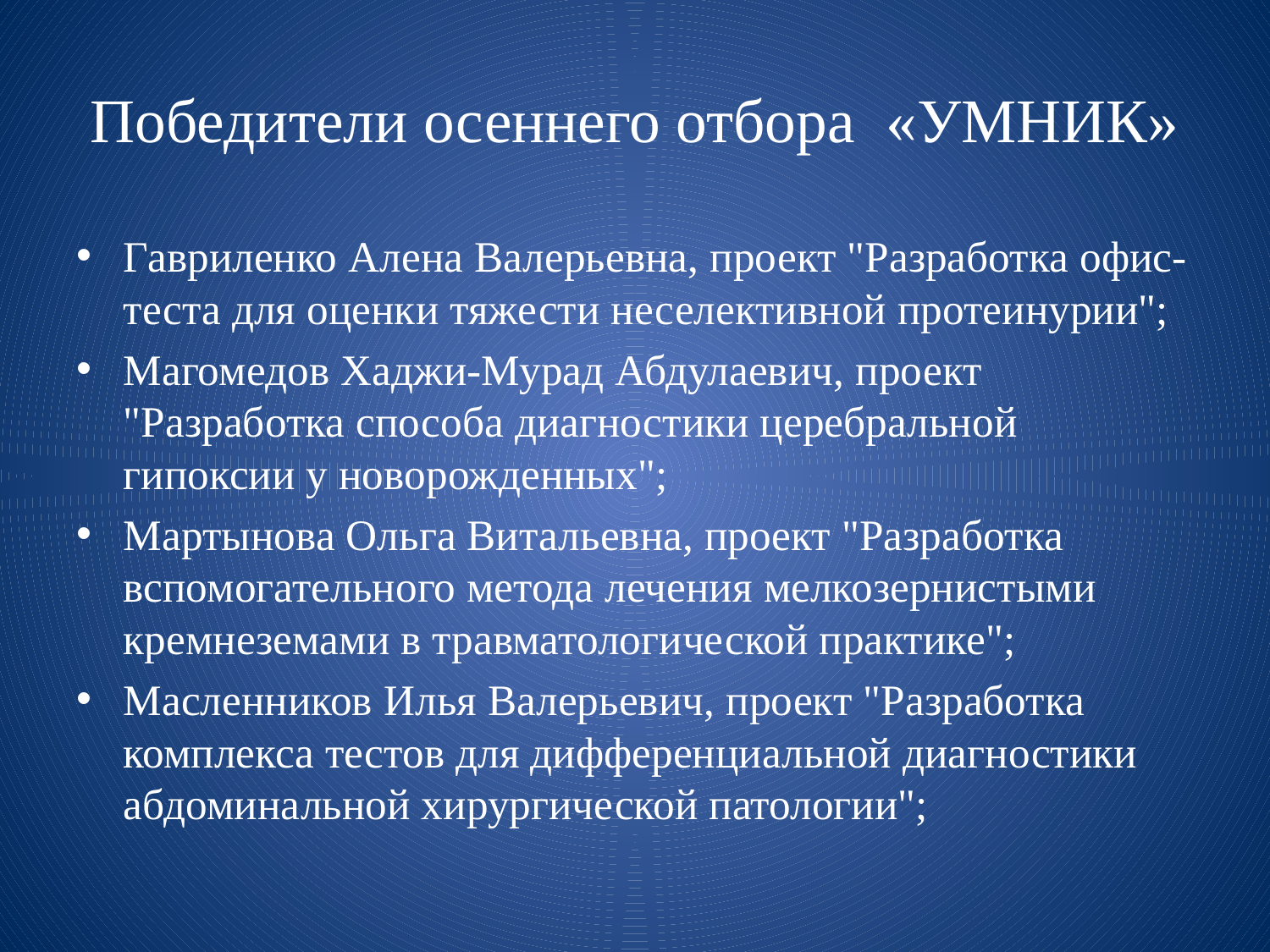

# Победители осеннего отбора  «УМНИК»
Гавриленко Алена Валерьевна, проект "Разработка офис-теста для оценки тяжести неселективной протеинурии";
Магомедов Хаджи-Мурад Абдулаевич, проект "Разработка способа диагностики церебральной гипоксии у новорожденных";
Мартынова Ольга Витальевна, проект "Разработка вспомогательного метода лечения мелкозернистыми кремнеземами в травматологической практике";
Масленников Илья Валерьевич, проект "Разработка комплекса тестов для дифференциальной диагностики абдоминальной хирургической патологии";